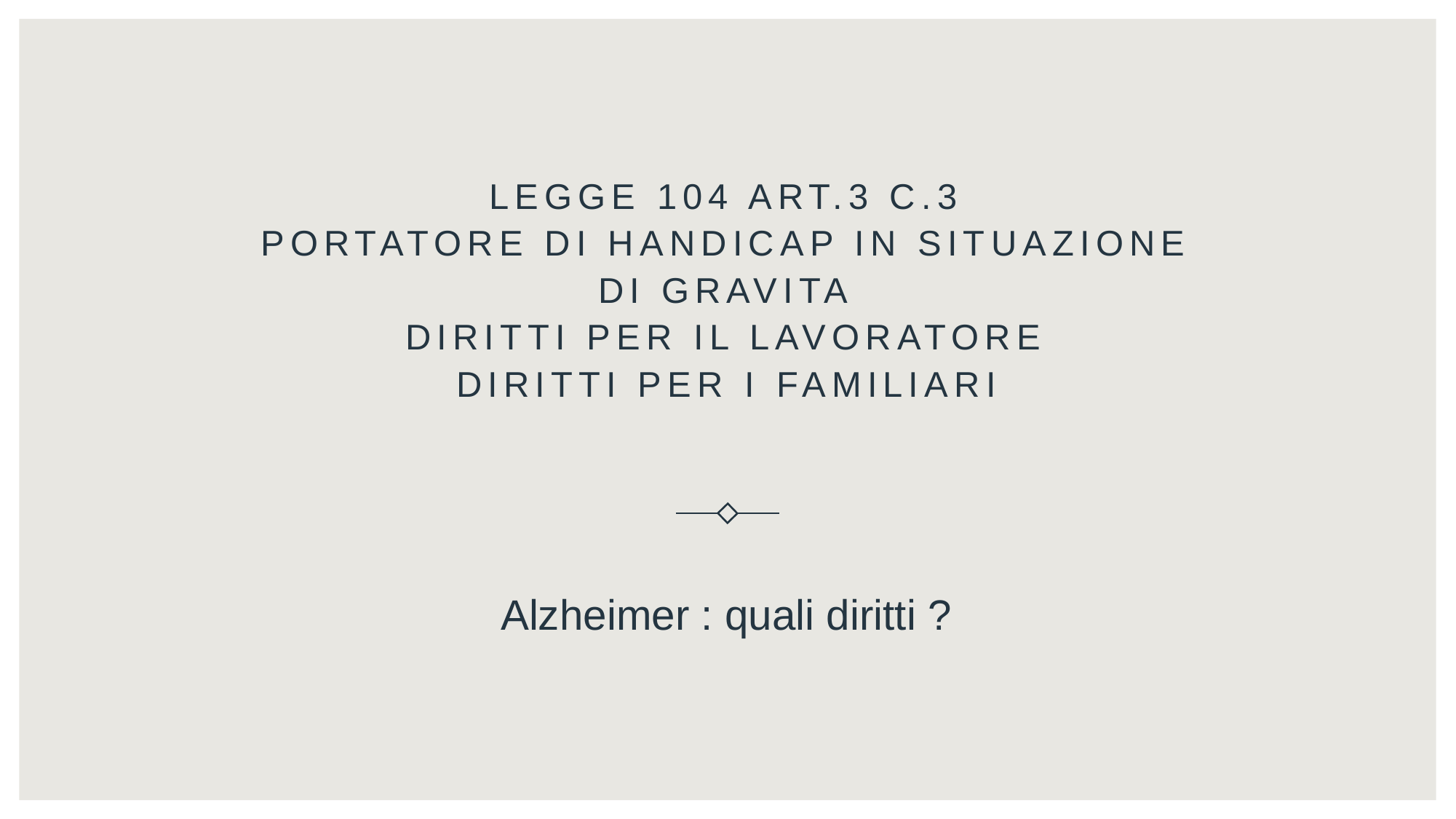

# Legge 104 art.3 C.3 portatore di handicap in situazione di gravita diritti per il lavoratore diritti per i familiari
Alzheimer : quali diritti ?